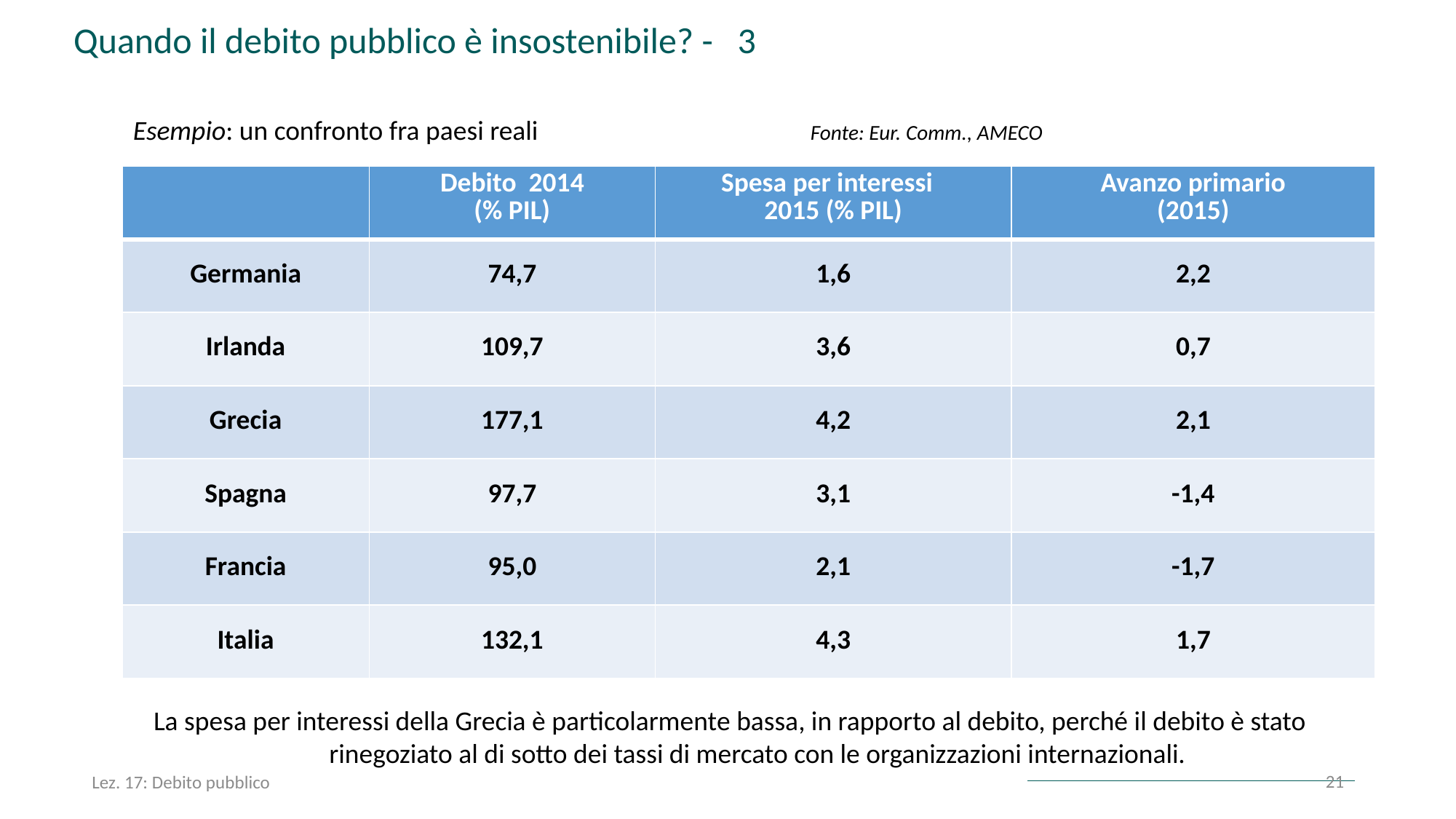

Quando il debito pubblico è insostenibile? -   3
Esempio: un confronto fra paesi reali                                            Fonte: Eur. Comm., AMECO

|  | Debito 2014 (% PIL) | Spesa per interessi 2015 (% PIL) | Avanzo primario (2015) |
| --- | --- | --- | --- |
| Germania | 74,7 | 1,6 | 2,2 |
| Irlanda | 109,7 | 3,6 | 0,7 |
| Grecia | 177,1 | 4,2 | 2,1 |
| Spagna | 97,7 | 3,1 | -1,4 |
| Francia | 95,0 | 2,1 | -1,7 |
| Italia | 132,1 | 4,3 | 1,7 |
La spesa per interessi della Grecia è particolarmente bassa, in rapporto al debito, perché il debito è stato rinegoziato al di sotto dei tassi di mercato con le organizzazioni internazionali.
21
Lez. 17: Debito pubblico